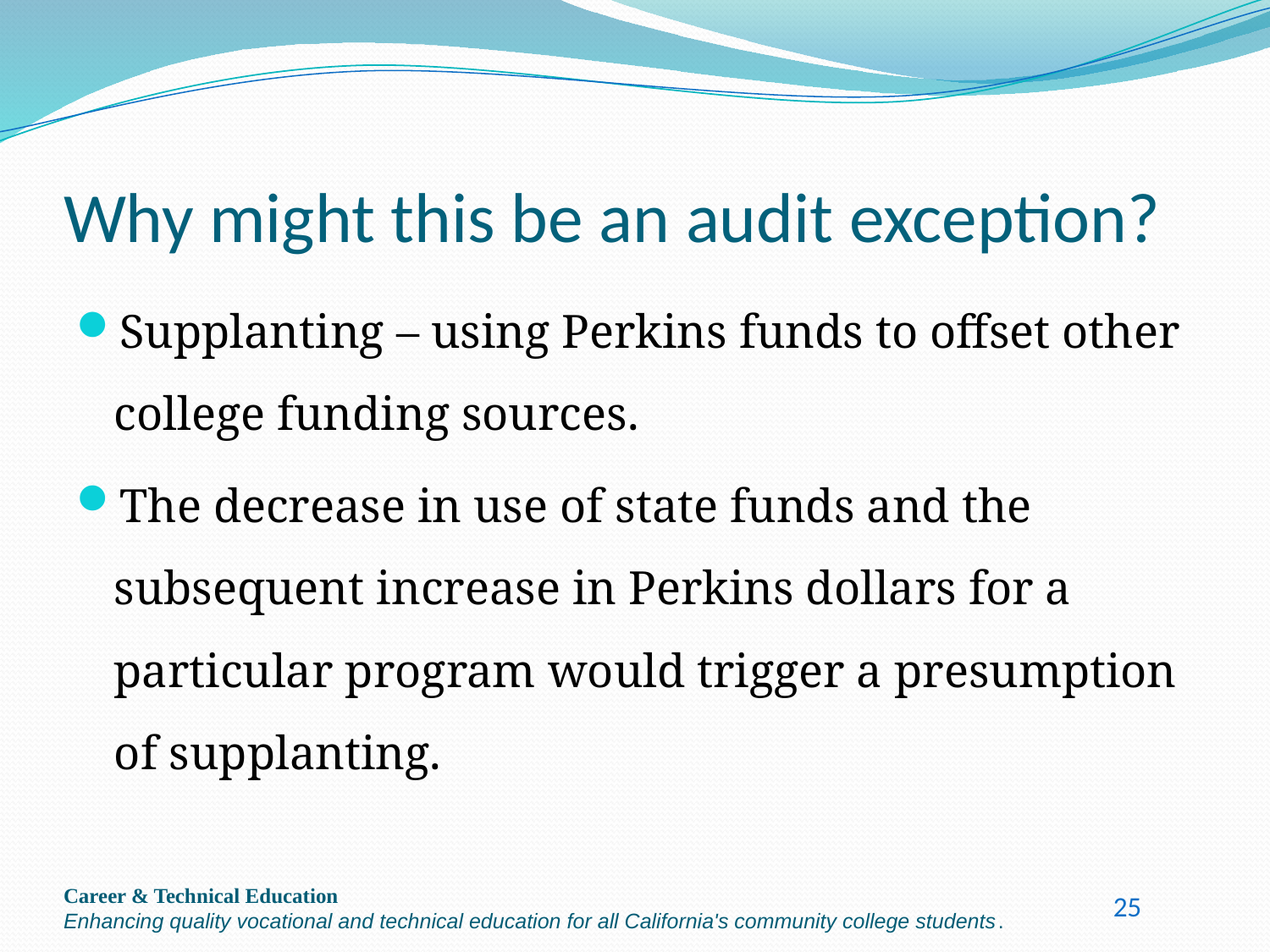

# Why might this be an audit exception?
Supplanting – using Perkins funds to offset other college funding sources.
The decrease in use of state funds and the subsequent increase in Perkins dollars for a particular program would trigger a presumption of supplanting.

Career & Technical Education
Enhancing quality vocational and technical education for all California's community college students.
25